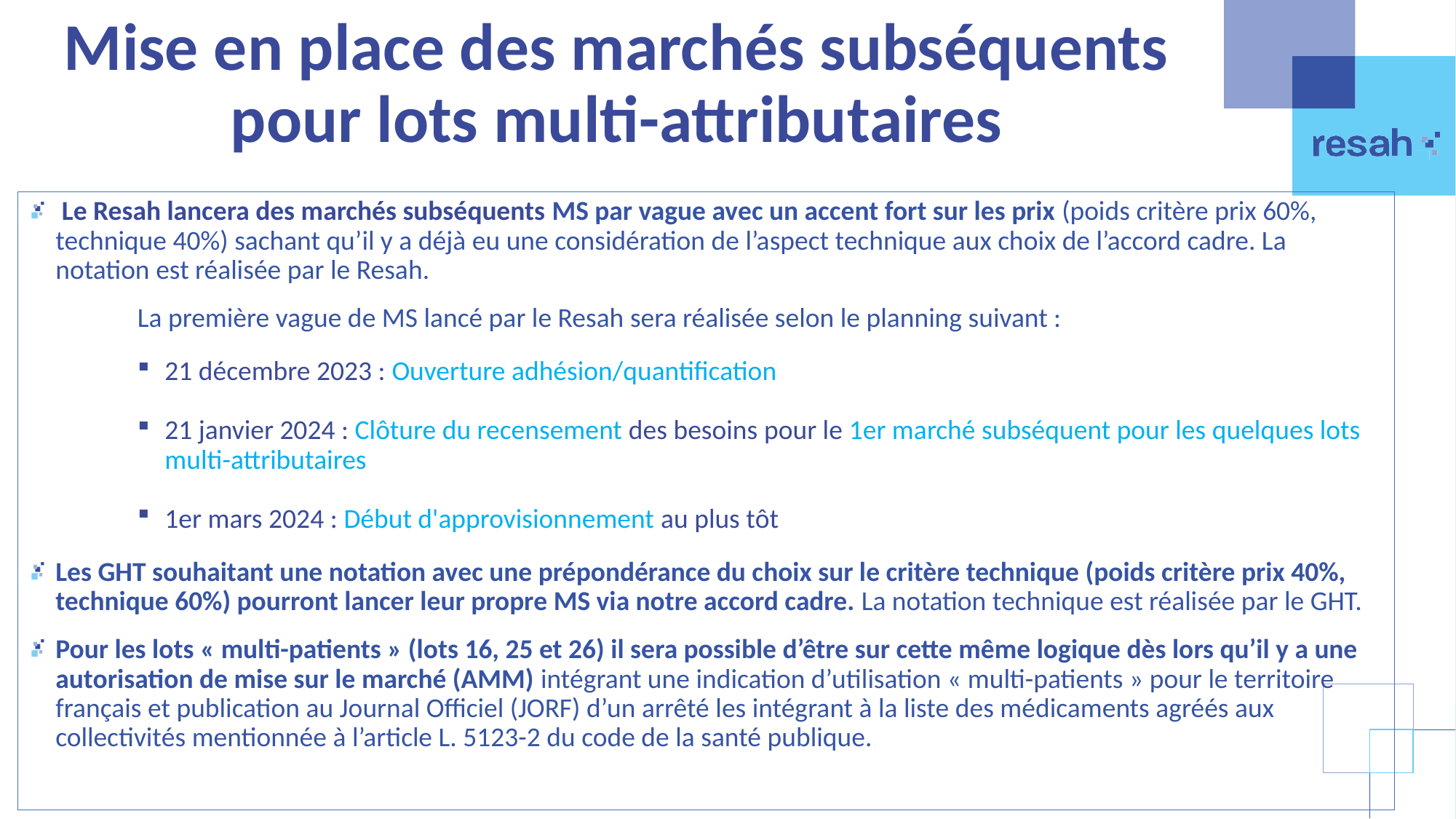

# Mise en place des marchés subséquents pour lots multi-attributaires
 Le Resah lancera des marchés subséquents MS par vague avec un accent fort sur les prix (poids critère prix 60%, technique 40%) sachant qu’il y a déjà eu une considération de l’aspect technique aux choix de l’accord cadre. La notation est réalisée par le Resah.
	La première vague de MS lancé par le Resah sera réalisée selon le planning suivant :
21 décembre 2023 : Ouverture adhésion/quantification
21 janvier 2024 : Clôture du recensement des besoins pour le 1er marché subséquent pour les quelques lots multi-attributaires
1er mars 2024 : Début d'approvisionnement au plus tôt
Les GHT souhaitant une notation avec une prépondérance du choix sur le critère technique (poids critère prix 40%, technique 60%) pourront lancer leur propre MS via notre accord cadre. La notation technique est réalisée par le GHT.
Pour les lots « multi-patients » (lots 16, 25 et 26) il sera possible d’être sur cette même logique dès lors qu’il y a une autorisation de mise sur le marché (AMM) intégrant une indication d’utilisation « multi-patients » pour le territoire français et publication au Journal Officiel (JORF) d’un arrêté les intégrant à la liste des médicaments agréés aux collectivités mentionnée à l’article L. 5123-2 du code de la santé publique.